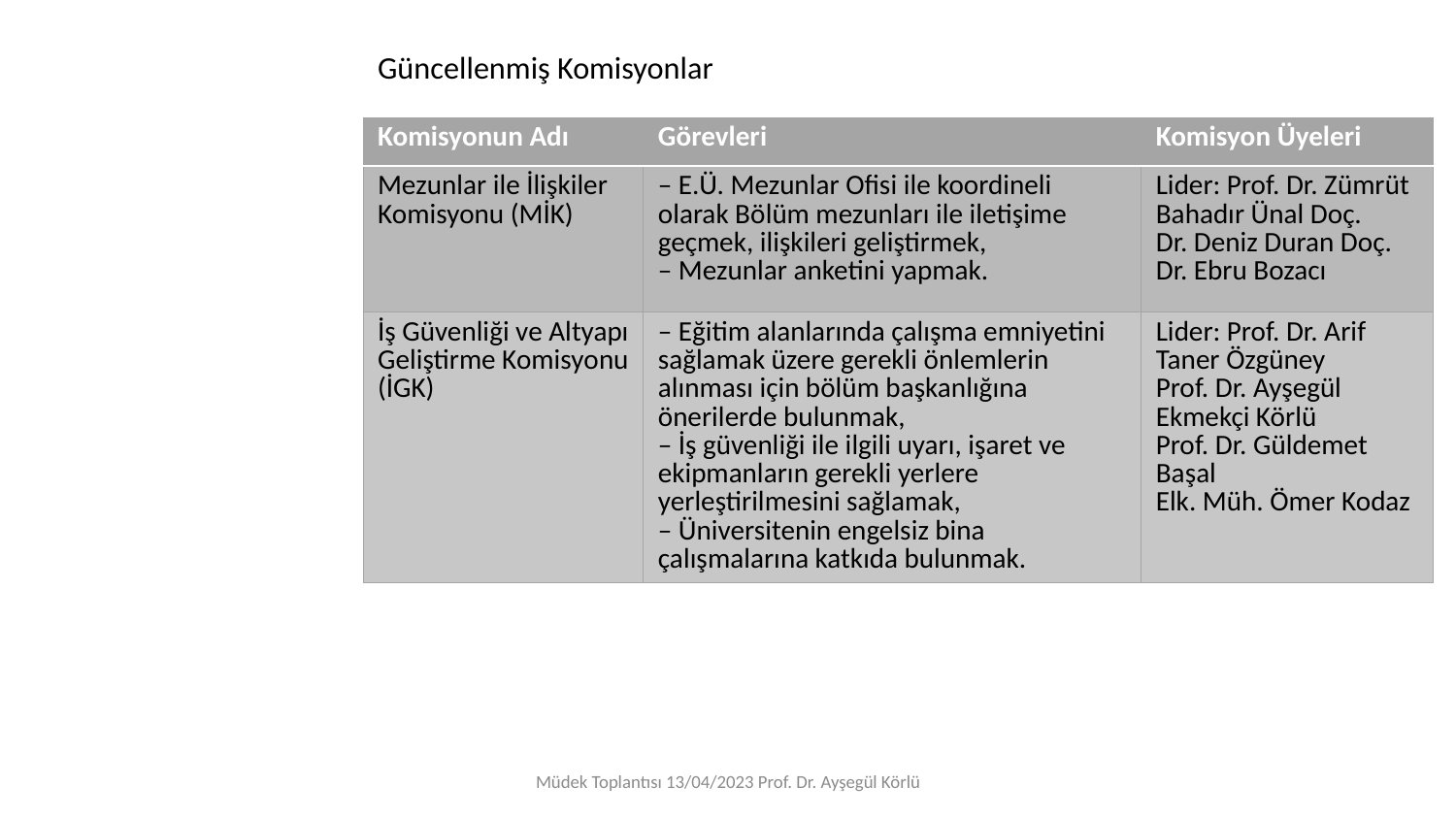

# Güncellenmiş Komisyonlar
| Komisyonun Adı | Görevleri | Komisyon Üyeleri |
| --- | --- | --- |
| Mezunlar ile İlişkiler Komisyonu (MİK) | – E.Ü. Mezunlar Ofisi ile koordineli olarak Bölüm mezunları ile iletişime geçmek, ilişkileri geliştirmek, – Mezunlar anketini yapmak. | Lider: Prof. Dr. Zümrüt Bahadır Ünal Doç. Dr. Deniz Duran Doç. Dr. Ebru Bozacı |
| İş Güvenliği ve Altyapı Geliştirme Komisyonu (İGK) | – Eğitim alanlarında çalışma emniyetini sağlamak üzere gerekli önlemlerin alınması için bölüm başkanlığına önerilerde bulunmak, – İş güvenliği ile ilgili uyarı, işaret ve ekipmanların gerekli yerlere yerleştirilmesini sağlamak, – Üniversitenin engelsiz bina çalışmalarına katkıda bulunmak. | Lider: Prof. Dr. Arif Taner Özgüney Prof. Dr. Ayşegül Ekmekçi Körlü Prof. Dr. Güldemet Başal Elk. Müh. Ömer Kodaz |
Müdek Toplantısı 13/04/2023 Prof. Dr. Ayşegül Körlü